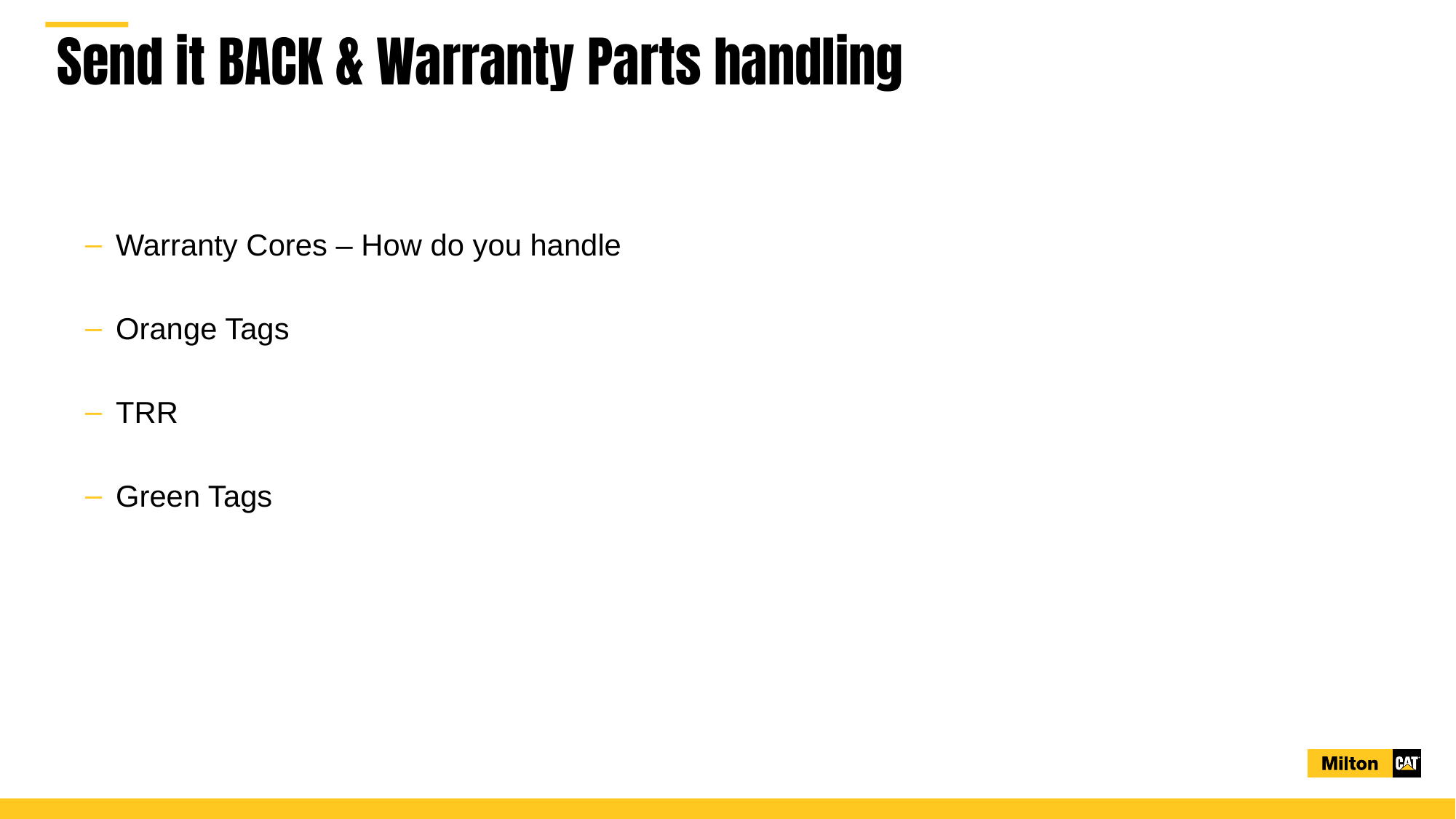

# Send it BACK & Warranty Parts handling

Warranty Cores – How do you handle

Orange Tags

TRR

Green Tags